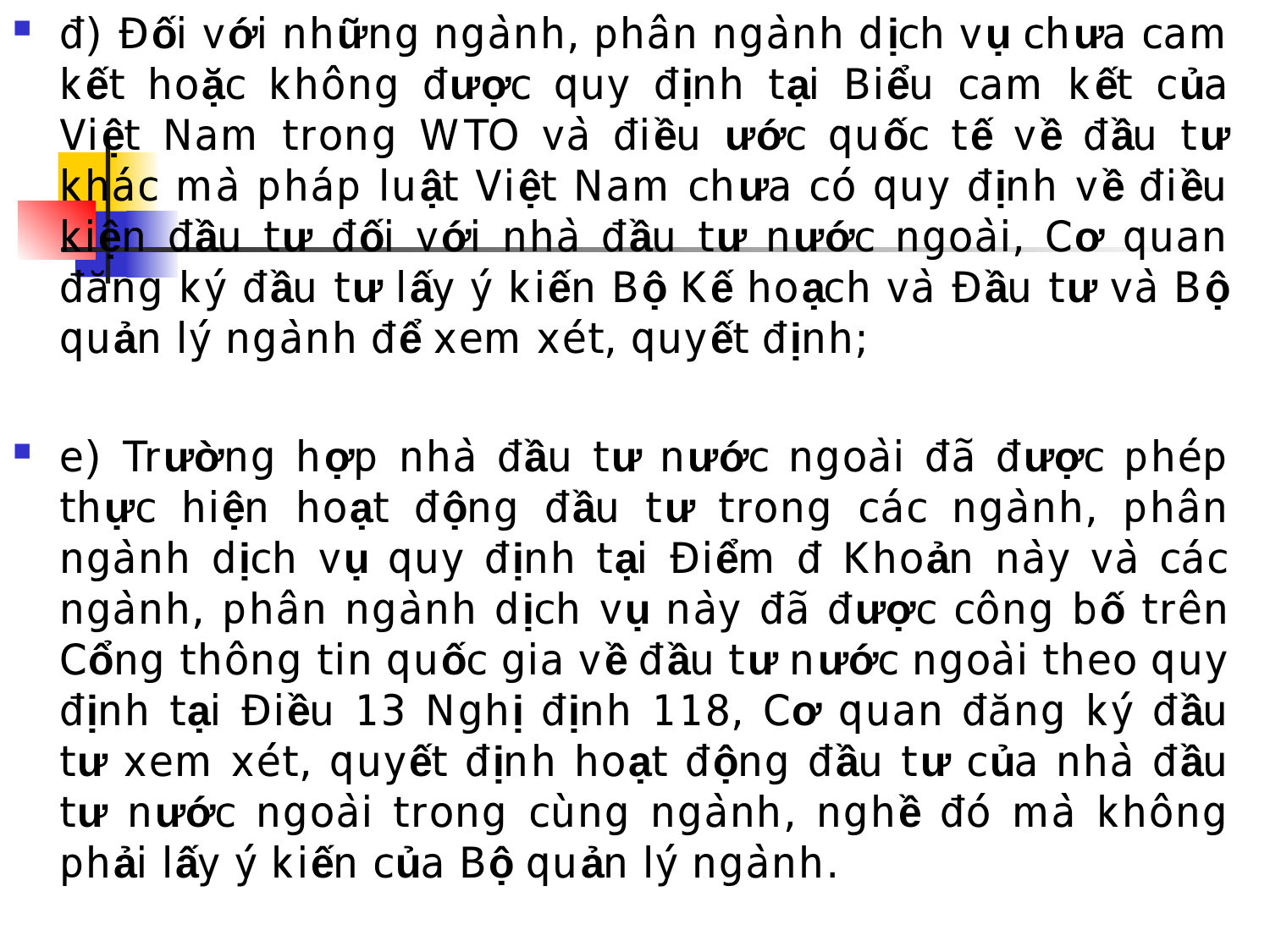

đ) Đối với những ngành, phân ngành dịch vụ chưa cam kết hoặc không được quy định tại Biểu cam kết của Việt Nam trong WTO và điều ước quốc tế về đầu tư khác mà pháp luật Việt Nam chưa có quy định về điều kiện đầu tư đối với nhà đầu tư nước ngoài, Cơ quan đăng ký đầu tư lấy ý kiến Bộ Kế hoạch và Đầu tư và Bộ quản lý ngành để xem xét, quyết định;

e) Trường hợp nhà đầu tư nước ngoài đã được phép thực hiện hoạt động đầu tư trong các ngành, phân ngành dịch vụ quy định tại Điểm đ Khoản này và các ngành, phân ngành dịch vụ này đã được công bố trên Cổng thông tin quốc gia về đầu tư nước ngoài theo quy định tại Điều 13 Nghị định 118, Cơ quan đăng ký đầu tư xem xét, quyết định hoạt động đầu tư của nhà đầu tư nước ngoài trong cùng ngành, nghề đó mà không phải lấy ý kiến của Bộ quản lý ngành.

#